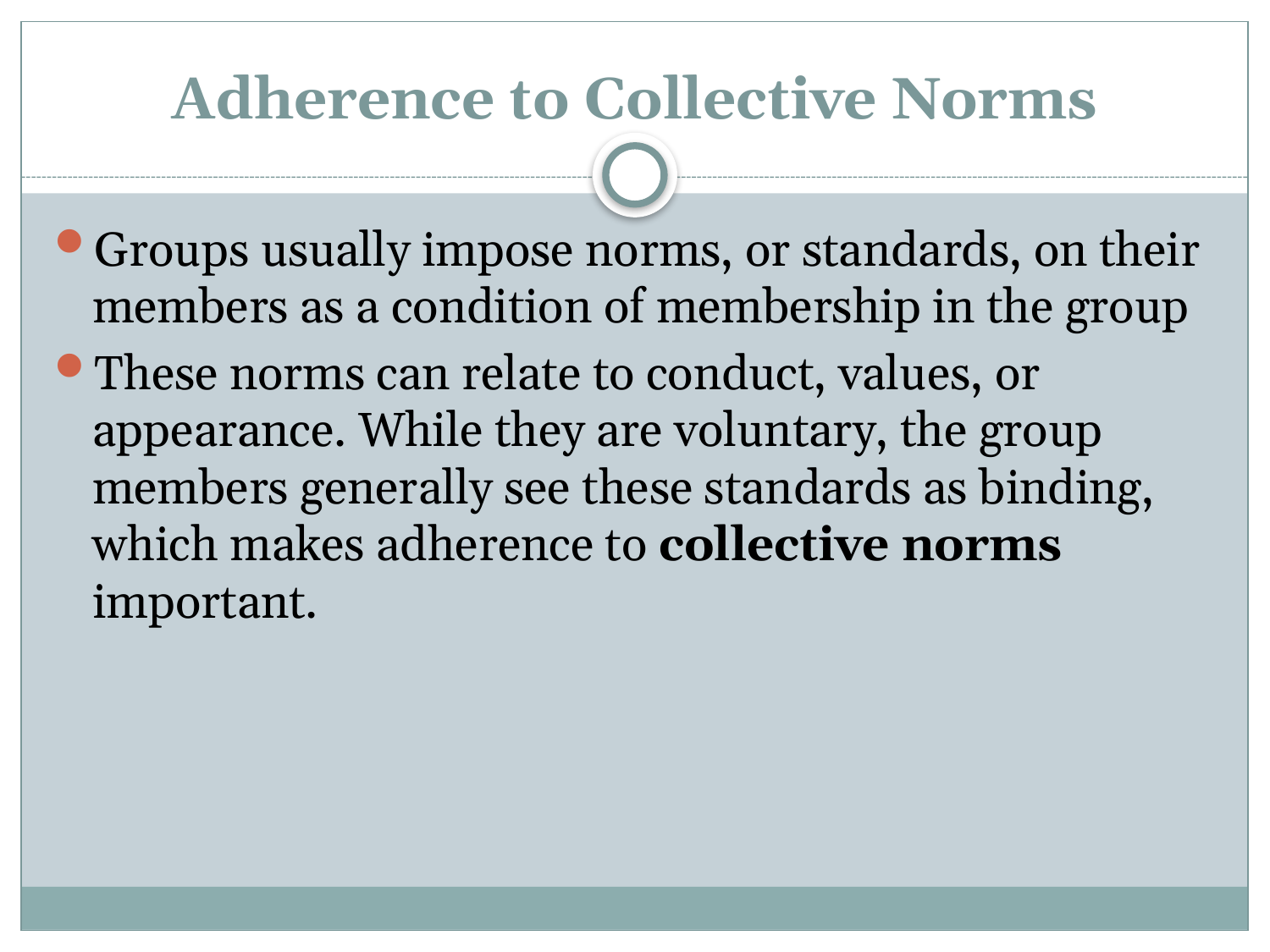

# Adherence to Collective Norms
Groups usually impose norms, or standards, on their members as a condition of membership in the group
These norms can relate to conduct, values, or appearance. While they are voluntary, the group members generally see these standards as binding, which makes adherence to collective norms important.